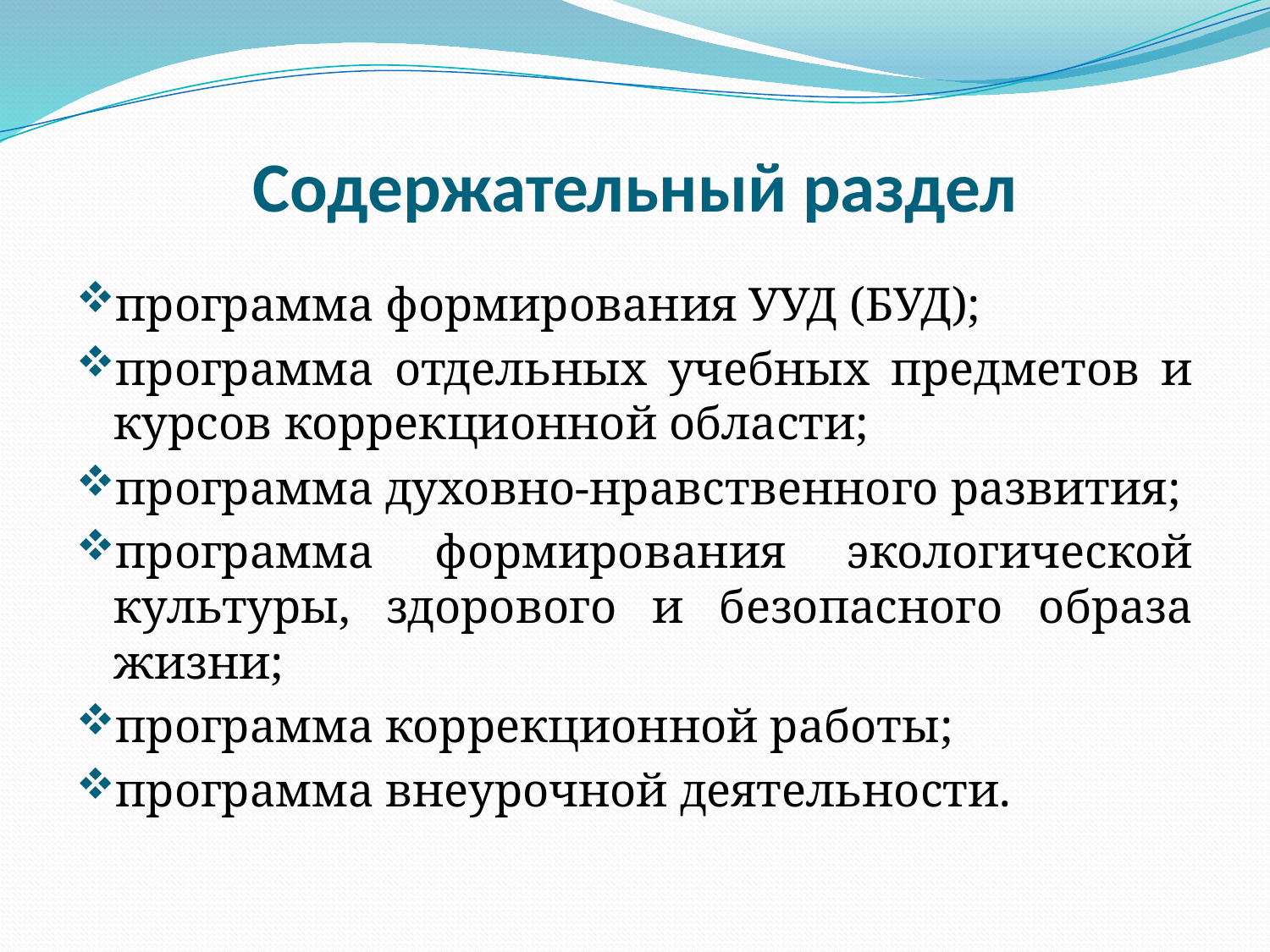

# Содержательный раздел
программа формирования УУД (БУД);
программа отдельных учебных предметов и курсов коррекционной области;
программа духовно-нравственного развития;
программа формирования экологической культуры, здорового и безопасного образа жизни;
программа коррекционной работы;
программа внеурочной деятельности.